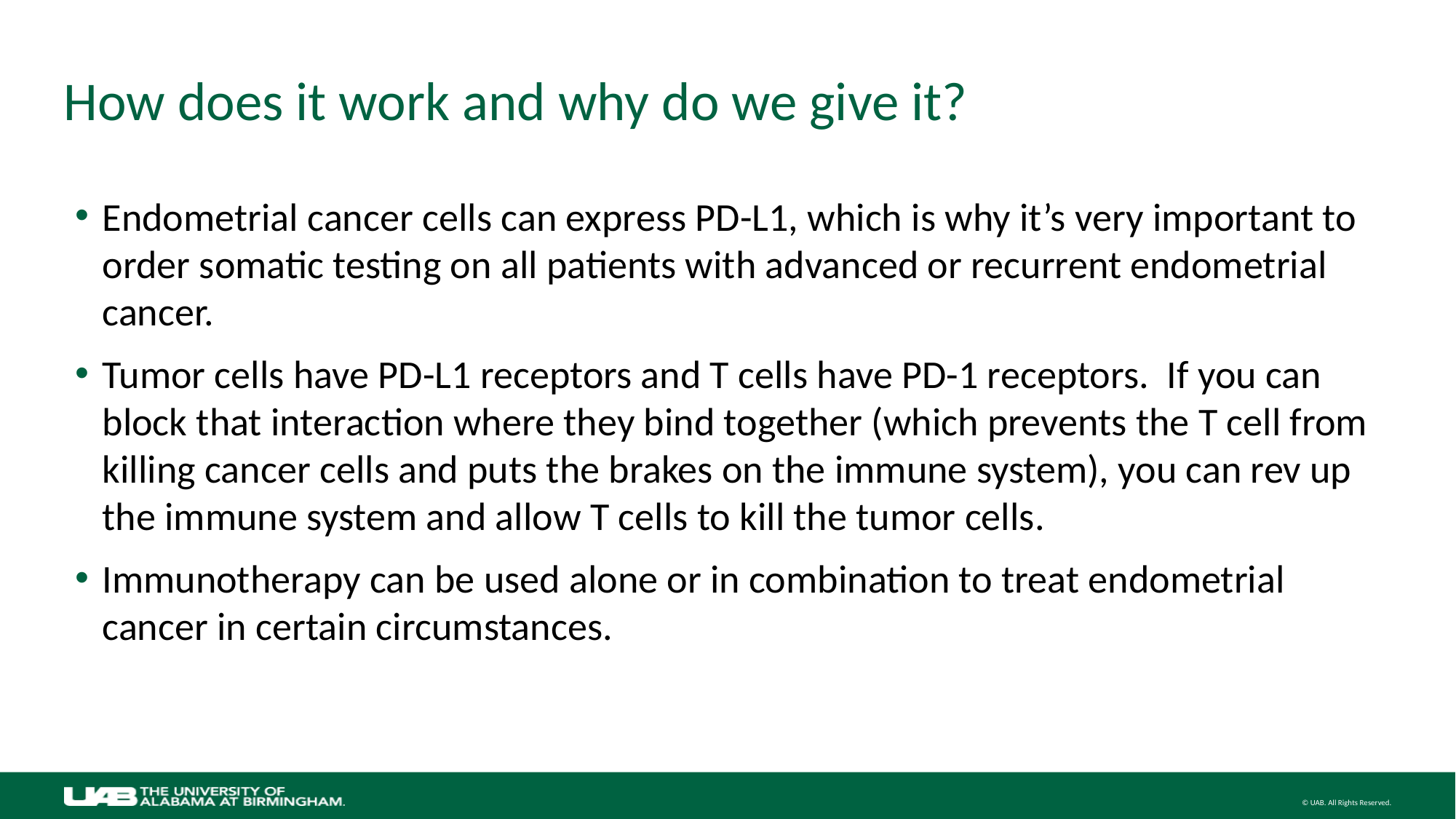

# How does it work and why do we give it?
Endometrial cancer cells can express PD-L1, which is why it’s very important to order somatic testing on all patients with advanced or recurrent endometrial cancer.
Tumor cells have PD-L1 receptors and T cells have PD-1 receptors.  If you can block that interaction where they bind together (which prevents the T cell from killing cancer cells and puts the brakes on the immune system), you can rev up the immune system and allow T cells to kill the tumor cells.
Immunotherapy can be used alone or in combination to treat endometrial cancer in certain circumstances.